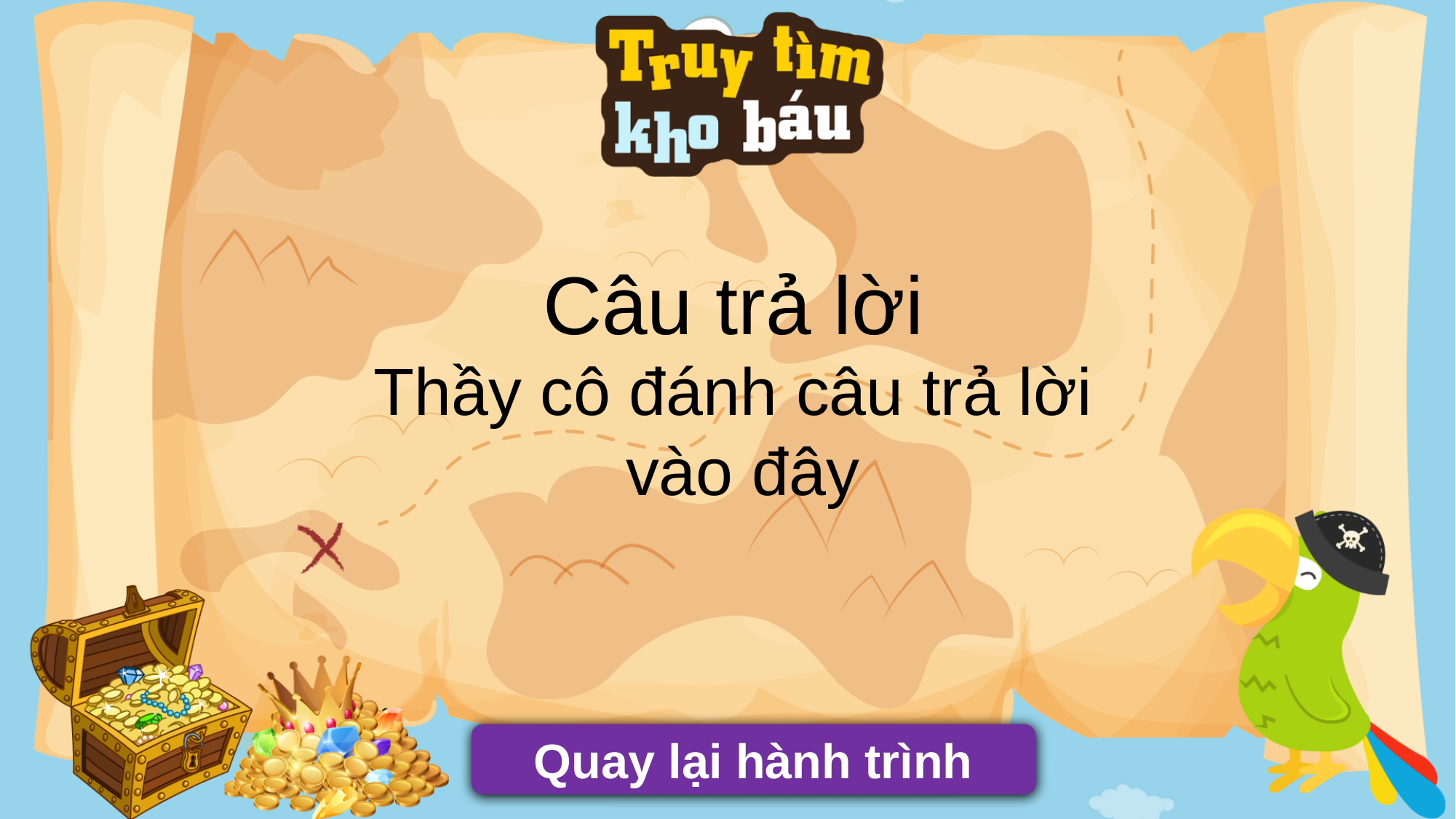

Thầy cô đánh câu trả lời
 vào đây
Câu trả lời
Quay lại hành trình